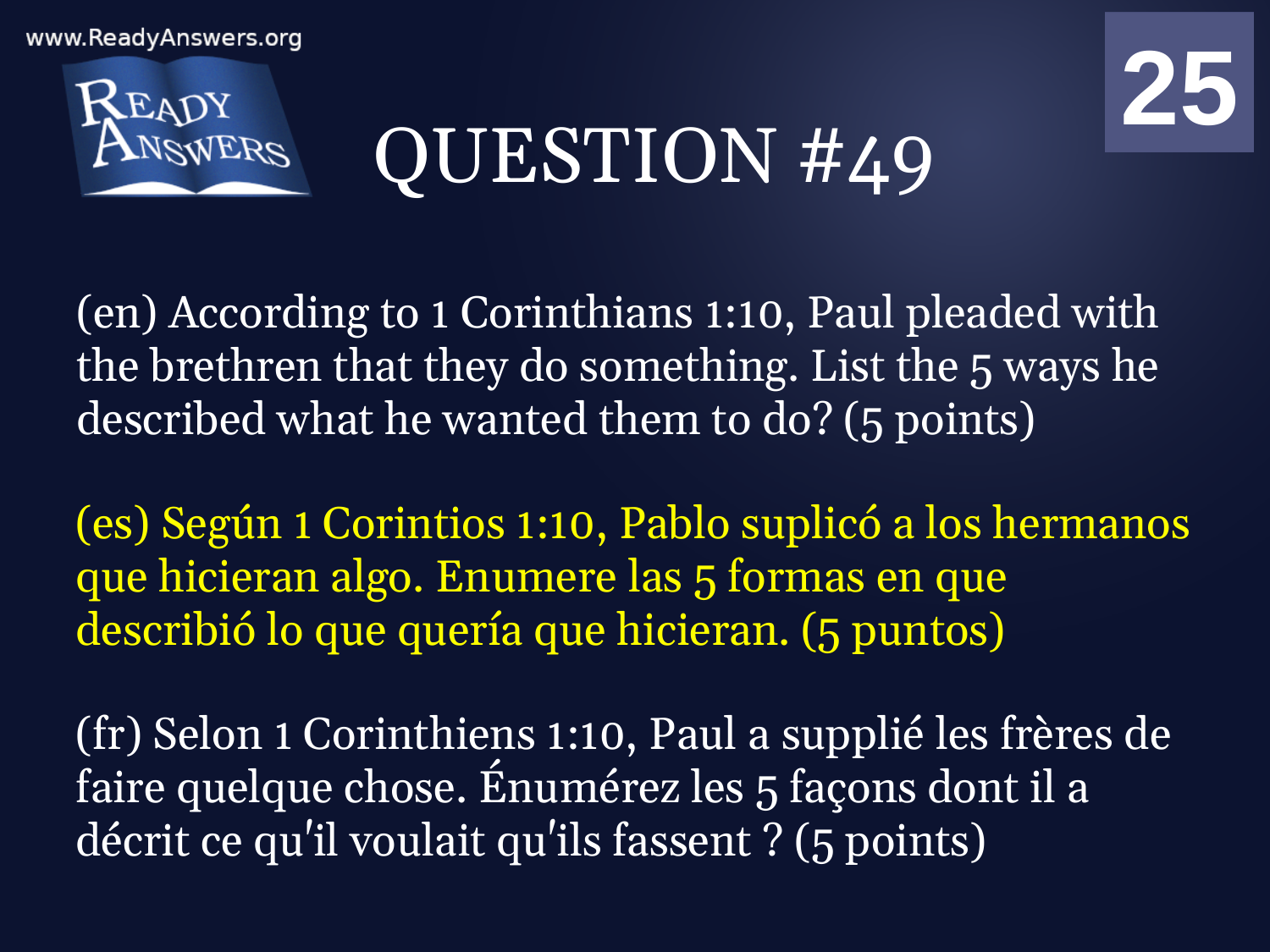

01
02
03
04
05
06
07
08
09
10
11
12
13
14
15
16
17
18
19
20
21
22
23
24
25
00
# QUESTION #49
(en) According to 1 Corinthians 1:10, Paul pleaded with the brethren that they do something. List the 5 ways he described what he wanted them to do? (5 points)
(es) Según 1 Corintios 1:10, Pablo suplicó a los hermanos que hicieran algo. Enumere las 5 formas en que describió lo que quería que hicieran. (5 puntos)
(fr) Selon 1 Corinthiens 1:10, Paul a supplié les frères de faire quelque chose. Énumérez les 5 façons dont il a décrit ce qu'il voulait qu'ils fassent ? (5 points)